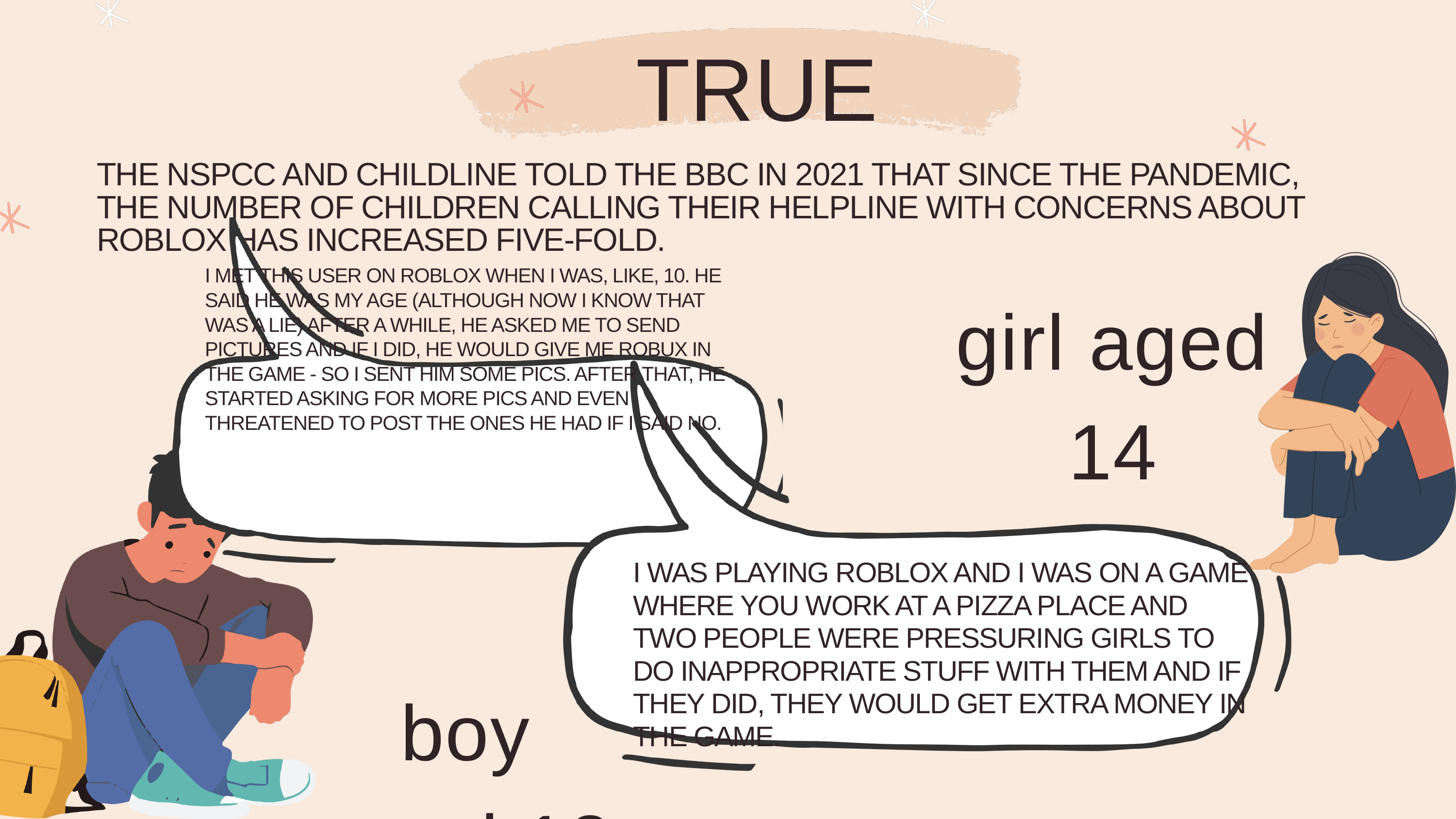

TRUE

THE NSPCC AND CHILDLINE TOLD THE BBC IN 2021 THAT SINCE THE PANDEMIC, THE NUMBER OF CHILDREN CALLING THEIR HELPLINE WITH CONCERNS ABOUT ROBLOX HAS INCREASED FIVE-FOLD.

I MET THIS USER ON ROBLOX WHEN I WAS, LIKE, 10. HE SAID HE WAS MY AGE (ALTHOUGH NOW I KNOW THAT WAS A LIE) AFTER A WHILE, HE ASKED ME TO SEND PICTURES AND IF I DID, HE WOULD GIVE ME ROBUX IN THE GAME - SO I SENT HIM SOME PICS. AFTER THAT, HE STARTED ASKING FOR MORE PICS AND EVEN THREATENED TO POST THE ONES HE HAD IF I SAID NO.

girl aged 14

I WAS PLAYING ROBLOX AND I WAS ON A GAME WHERE YOU WORK AT A PIZZA PLACE AND TWO PEOPLE WERE PRESSURING GIRLS TO DO INAPPROPRIATE STUFF WITH THEM AND IF THEY DID, THEY WOULD GET EXTRA MONEY IN THE GAME.

boy aged 12